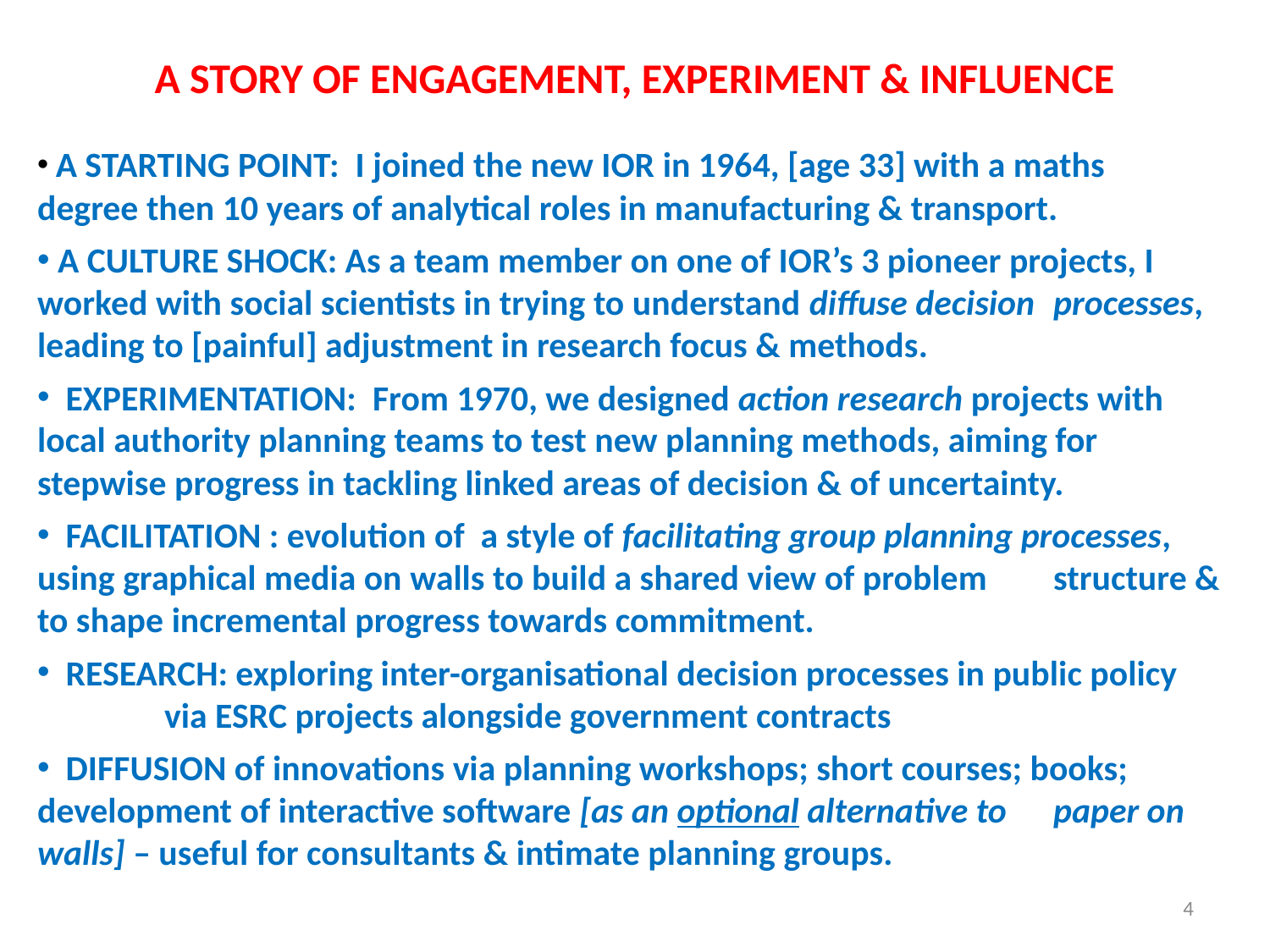

# A STORY OF ENGAGEMENT, EXPERIMENT & INFLUENCE
 A STARTING POINT:  I joined the new IOR in 1964, [age 33] with a maths 	degree then 10 years of analytical roles in manufacturing & transport.
 A CULTURE SHOCK: As a team member on one of IOR’s 3 pioneer projects, I 	worked with social scientists in trying to understand diffuse decision 	processes, leading to [painful] adjustment in research focus & methods.
  EXPERIMENTATION:  From 1970, we designed action research projects with 	local authority planning teams to test new planning methods, aiming for 	stepwise progress in tackling linked areas of decision & of uncertainty.
  FACILITATION : evolution of  a style of facilitating group planning processes, 	using graphical media on walls to build a shared view of problem 	structure & to shape incremental progress towards commitment.
  RESEARCH: exploring inter-organisational decision processes in public policy  	via ESRC projects alongside government contracts
  DIFFUSION of innovations via planning workshops; short courses; books; 	development of interactive software [as an optional alternative to 	paper on walls] – useful for consultants & intimate planning groups.
4